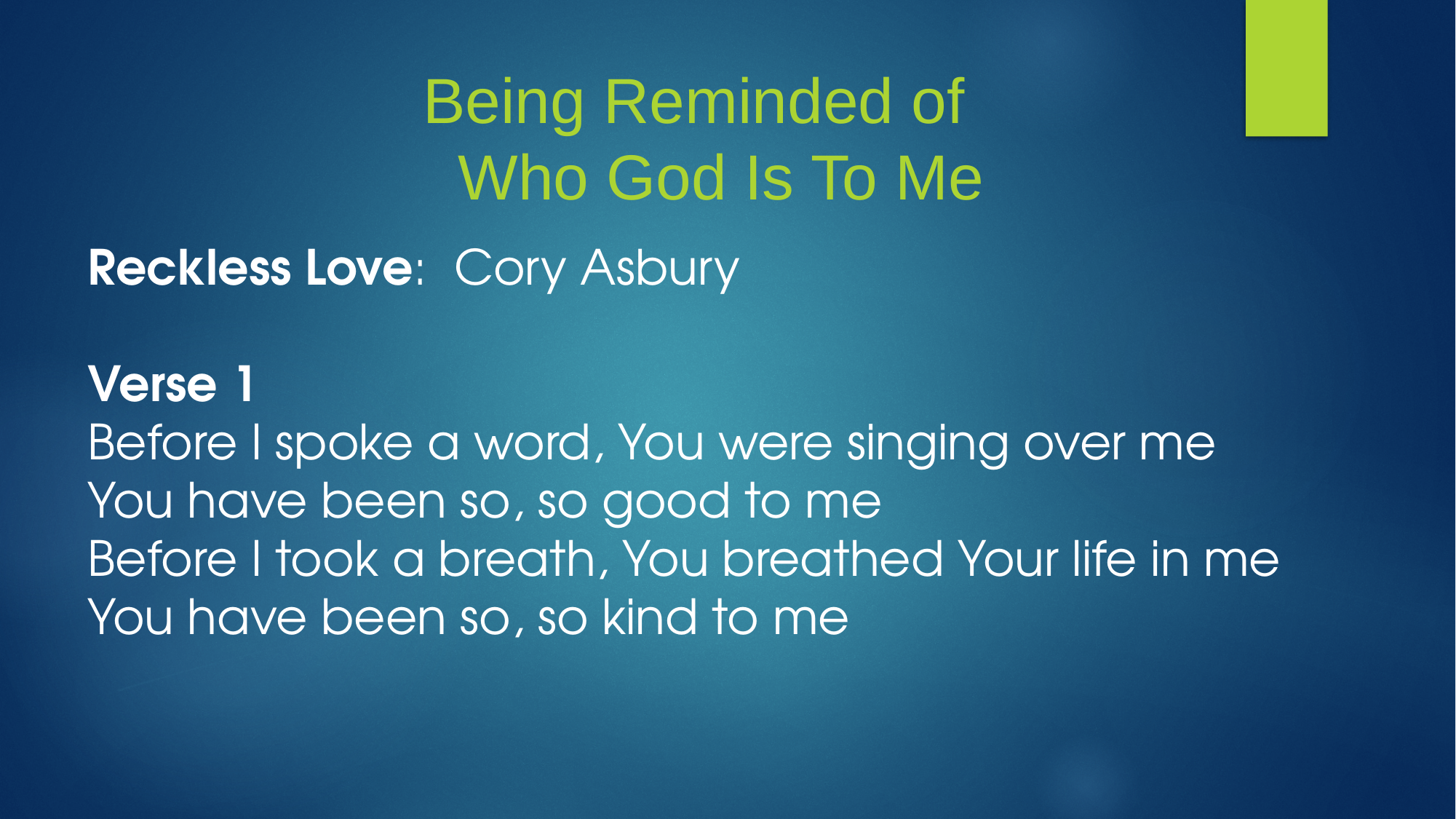

# Being Reminded of Who God Is To Me
Reckless Love:  Cory Asbury

Verse 1
Before I spoke a word, You were singing over me
You have been so, so good to me
Before I took a breath, You breathed Your life in me
You have been so, so kind to me